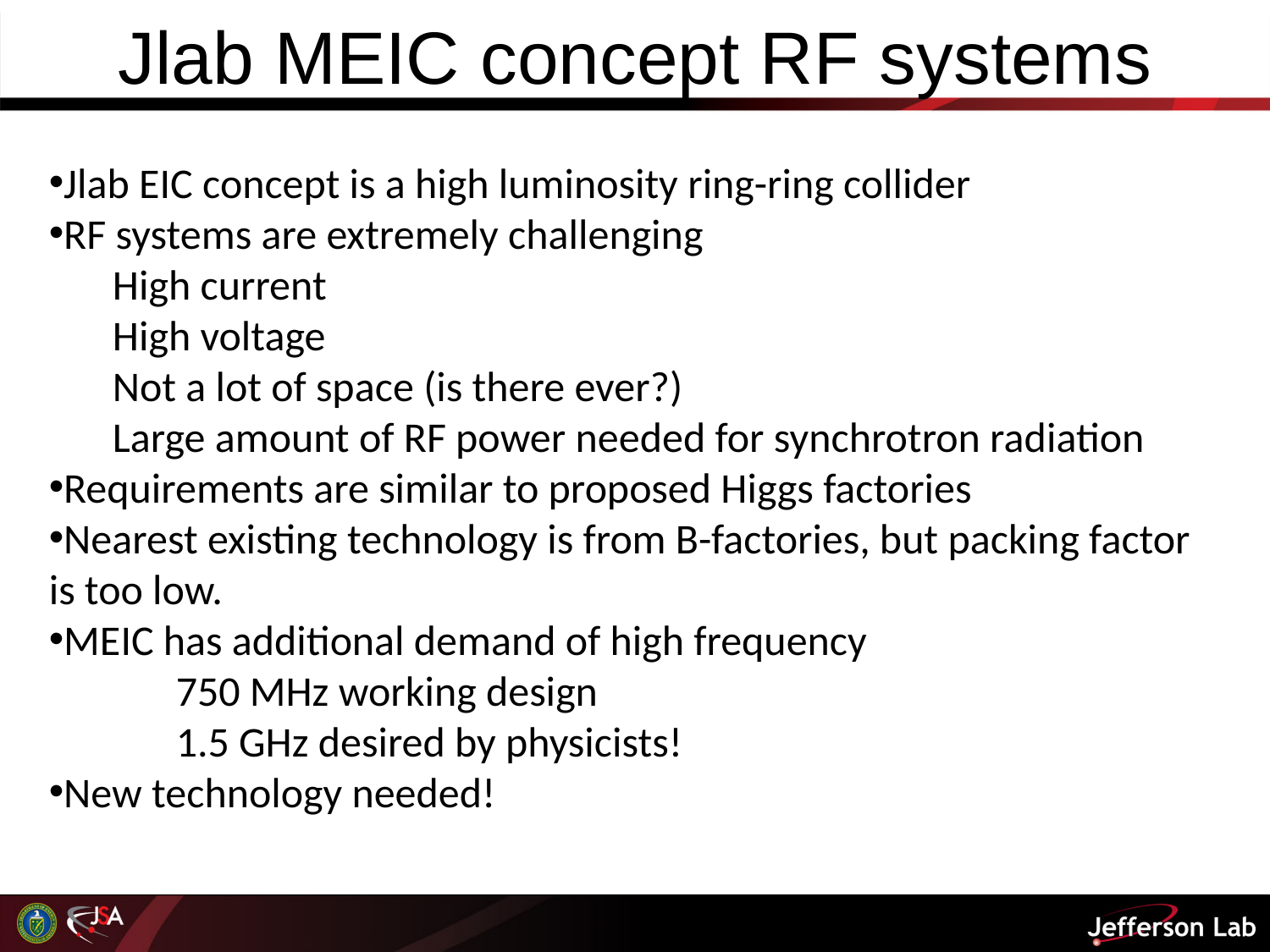

# Jlab MEIC concept RF systems
Jlab EIC concept is a high luminosity ring-ring collider
RF systems are extremely challenging
High current
High voltage
Not a lot of space (is there ever?)
Large amount of RF power needed for synchrotron radiation
Requirements are similar to proposed Higgs factories
Nearest existing technology is from B-factories, but packing factor is too low.
MEIC has additional demand of high frequency
	750 MHz working design
	1.5 GHz desired by physicists!
New technology needed!